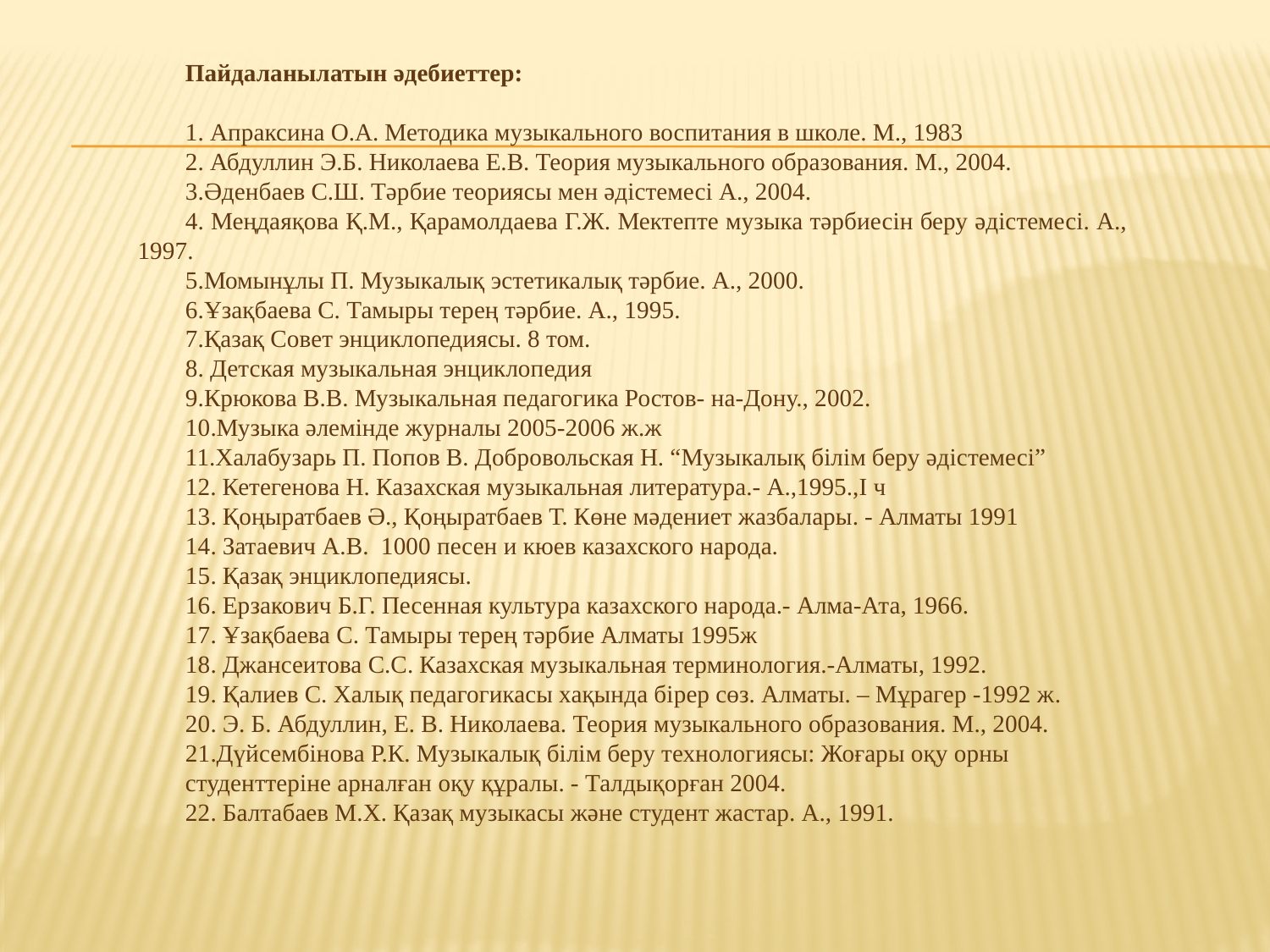

Пайдаланылатын әдебиеттер:

1. Апраксина О.А. Методика музыкального воспитания в школе. М., 1983
2. Абдуллин Э.Б. Николаева Е.В. Теория музыкального образования. М., 2004.
3.Әденбаев С.Ш. Тәрбие теориясы мен әдістемесі А., 2004.
4. Меңдаяқова Қ.М., Қарамолдаева Г.Ж. Мектепте музыка тәрбиесін беру әдістемесі. А., 1997.
5.Момынұлы П. Музыкалық эстетикалық тәрбие. А., 2000.
6.Ұзақбаева С. Тамыры терең тәрбие. А., 1995.
7.Қазақ Совет энциклопедиясы. 8 том.
8. Детская музыкальная энциклопедия
9.Крюкова В.В. Музыкальная педагогика Ростов- на-Дону., 2002.
10.Музыка әлемінде журналы 2005-2006 ж.ж
11.Халабузарь П. Попов В. Добровольская Н. “Музыкалық білім беру әдістемесі”
12. Кетегенова Н. Казахская музыкальная литература.- А.,1995.,І ч
13. Қоңыратбаев Ә., Қоңыратбаев Т. Көне мәдениет жазбалары. - Алматы 1991
14. Затаевич А.В.  1000 песен и кюев казахского народа.
15. Қазақ энциклопедиясы.
16. Ерзакович Б.Г. Песенная культура казахского народа.- Алма-Ата, 1966.
17. Ұзақбаева С. Тамыры терең тәрбие Алматы 1995ж
18. Джансеитова С.С. Казахская музыкальная терминология.-Алматы, 1992.
19. Қалиев С. Халық педагогикасы хақында бірер сөз. Алматы. – Мұрагер -1992 ж.
20. Э. Б. Абдуллин, Е. В. Николаева. Теория музыкального образования. М., 2004.
21.Дүйсембінова Р.К. Музыкалық білім беру технологиясы: Жоғары оқу орны
студенттеріне арналған оқу құралы. - Талдықорған 2004.
22. Балтабаев М.Х. Қазақ музыкасы және студент жастар. А., 1991.